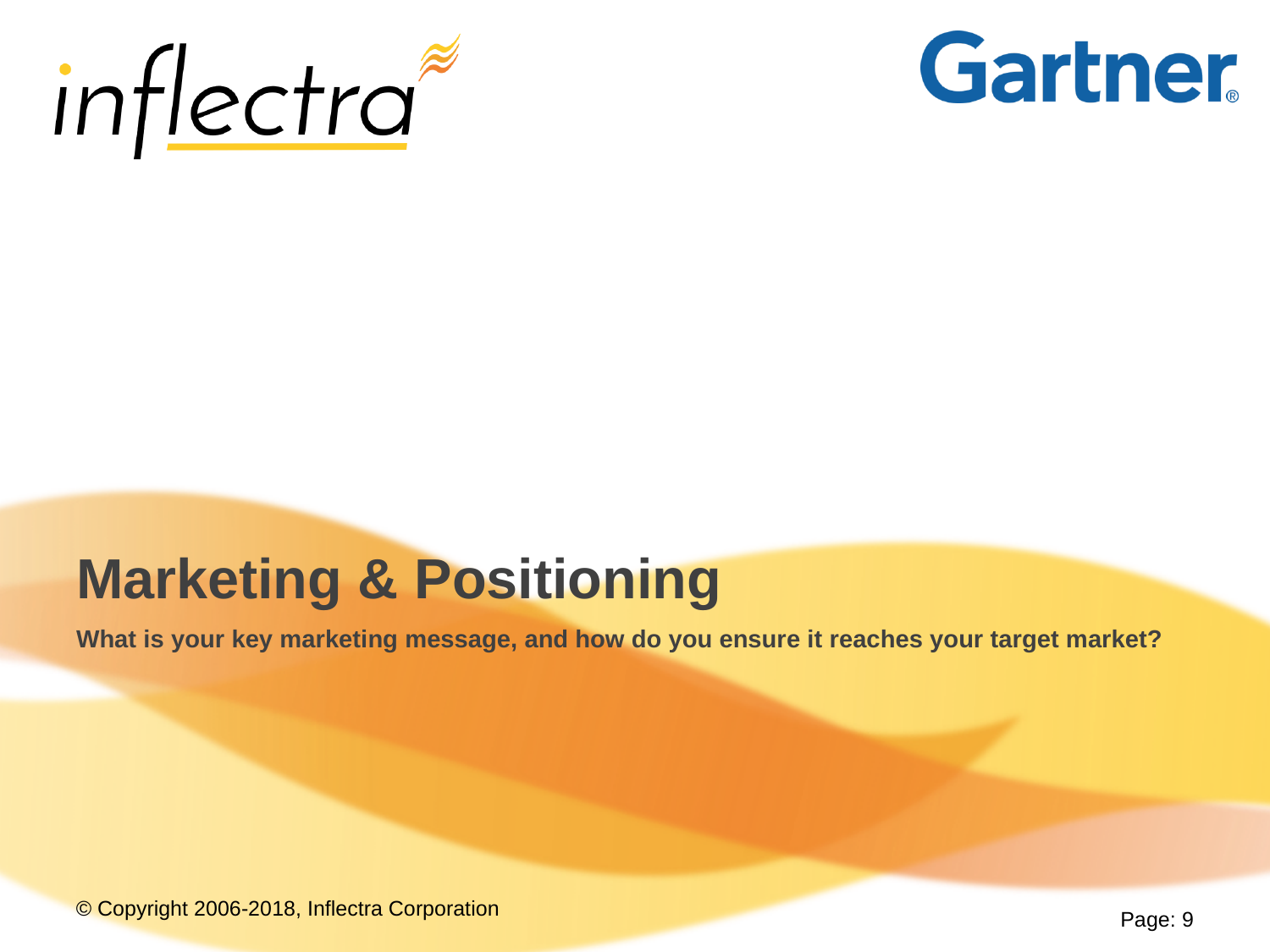

# Marketing & Positioning
What is your key marketing message, and how do you ensure it reaches your target market?
Page: 9